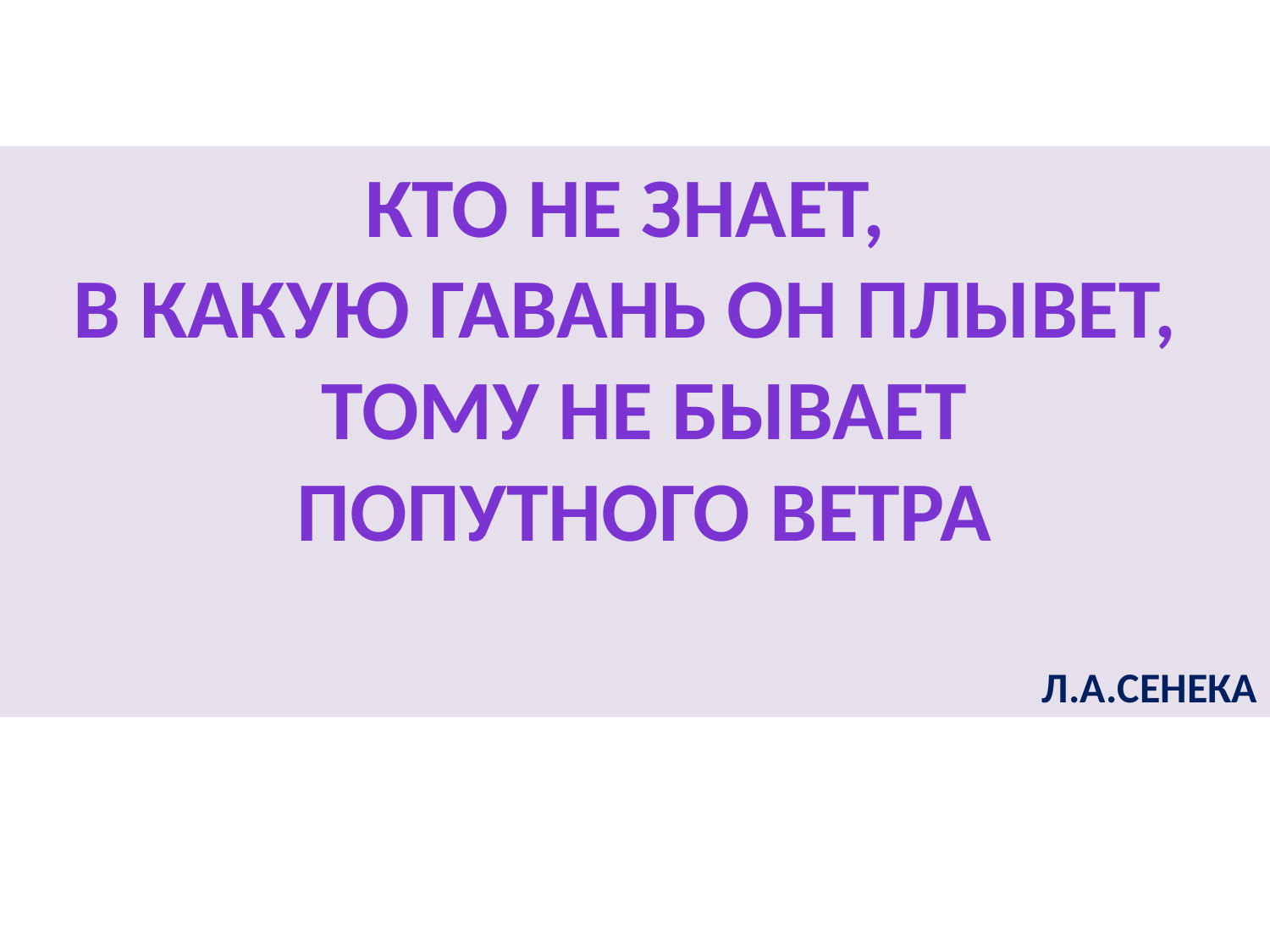

Кто не знает,
В какую гавань он плывет,
 Тому не бывает
 попутного ветра
                                                                 Л.а.Сенека